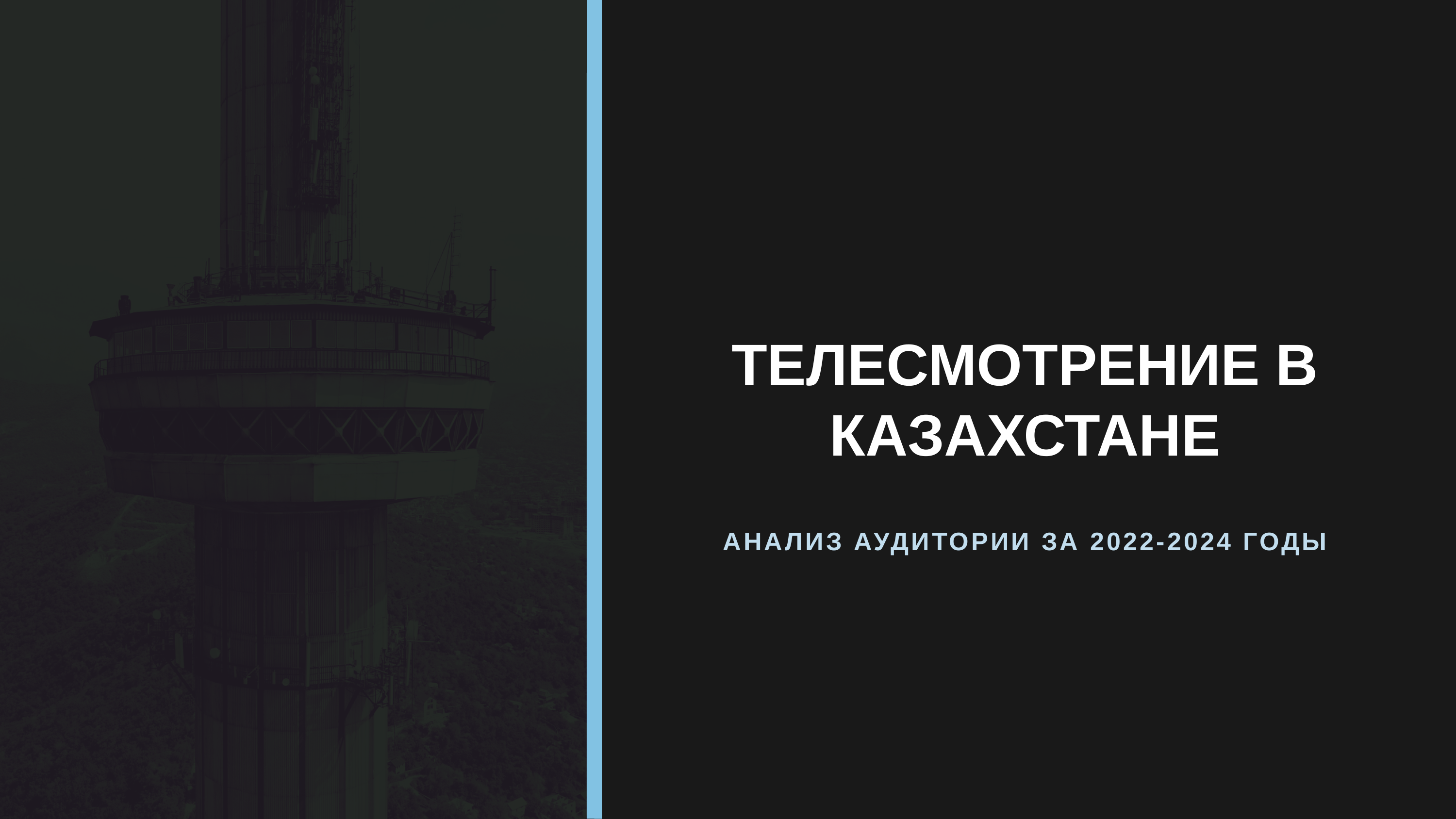

ТЕЛЕСМОТРЕНИЕ В КАЗАХСТАНЕ

АНАЛИЗ АУДИТОРИИ ЗА 2022-2024 ГОДЫ